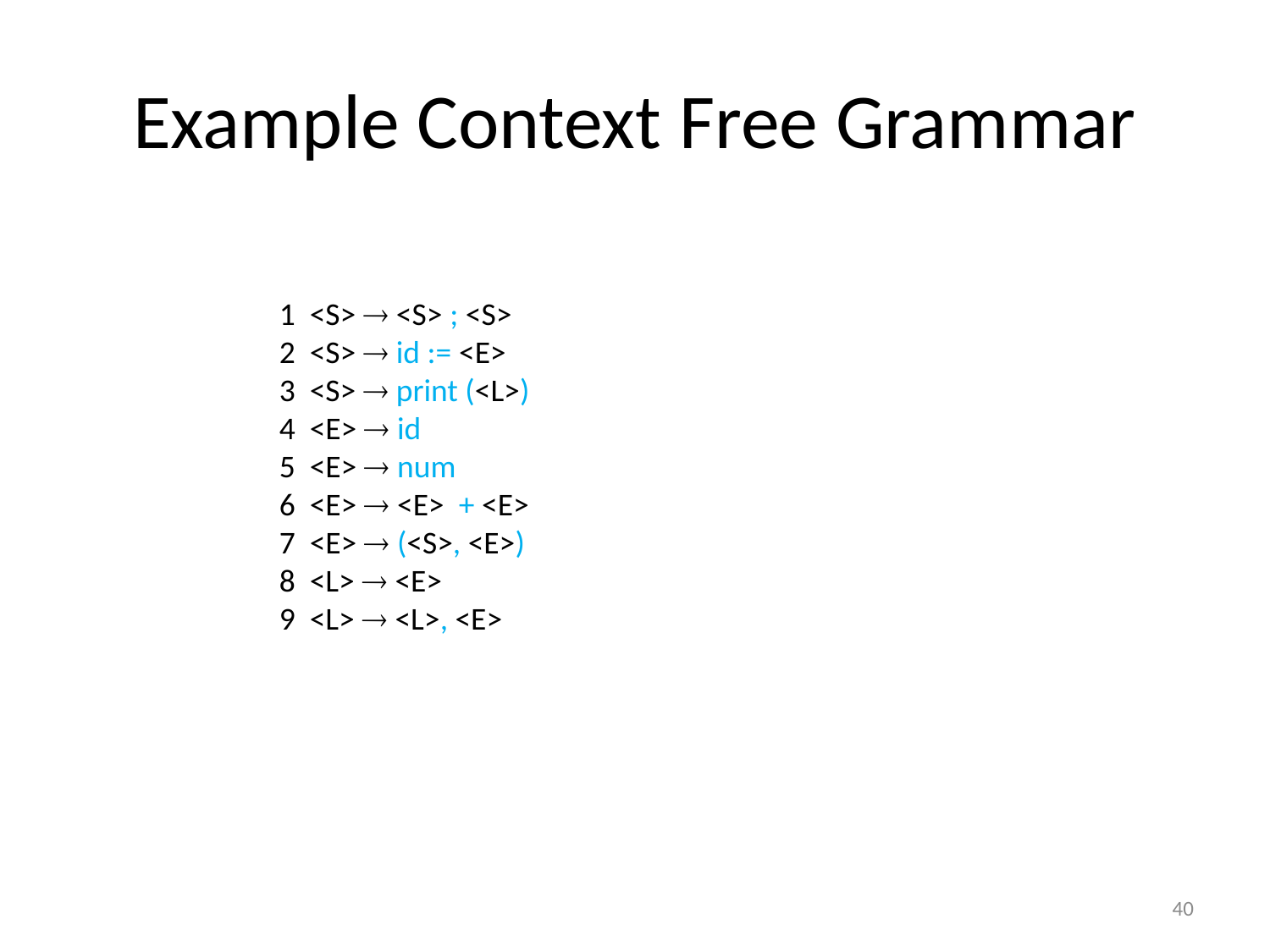

# Example Context Free Grammar
1  <S> → <S> ; <S>
2  <S> → id := <E>
3  <S> → print (<L>)
4  <E> → id
5  <E> → num
6  <E> → <E>  + <E>
7  <E> → (<S>, <E>)
8  <L> → <E>
9  <L> → <L>, <E>
40